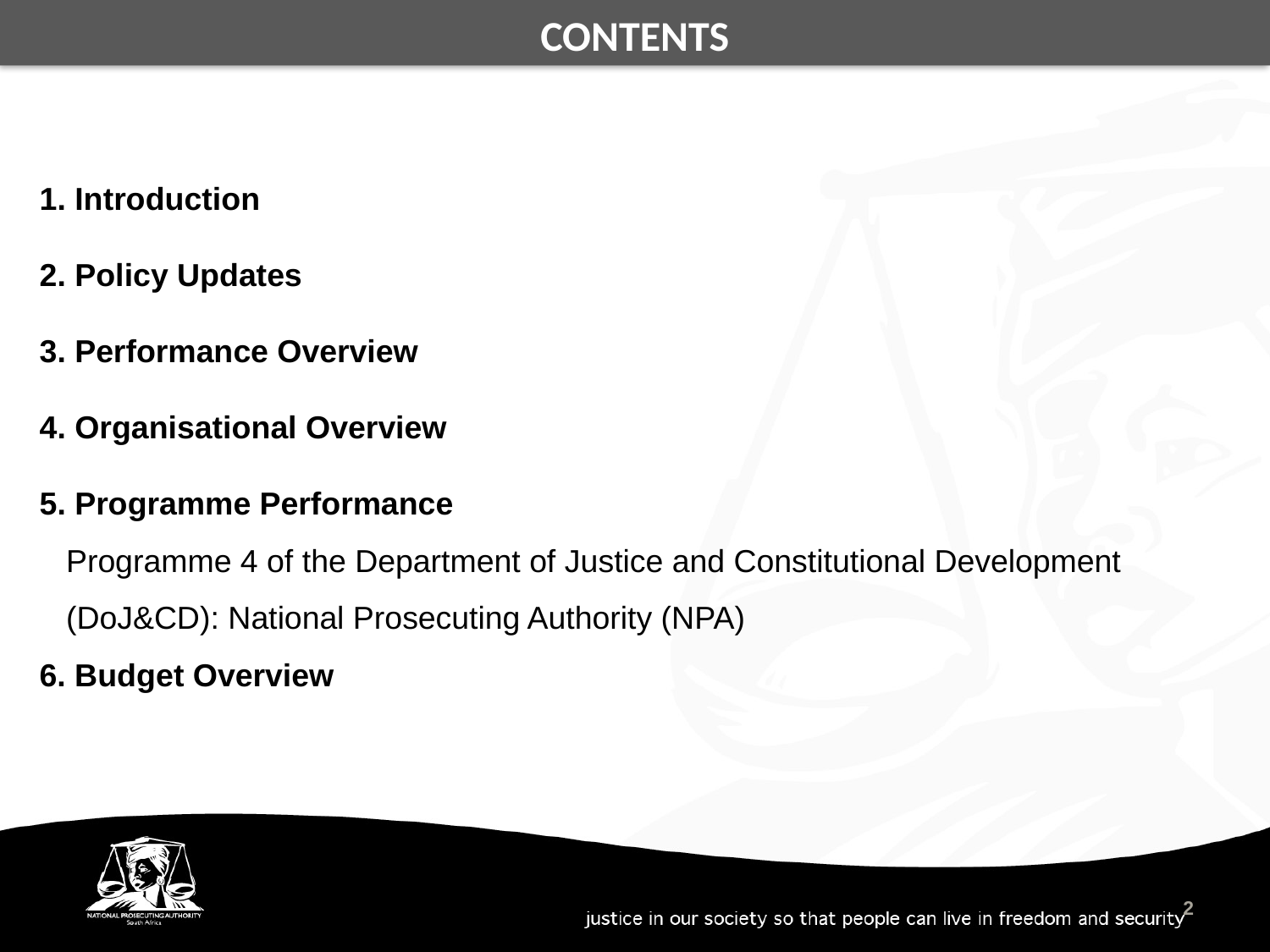

CONTENTS

 Introduction
 Policy Updates
 Performance Overview
 Organisational Overview
 Programme Performance
   Programme 4 of the Department of Justice and Constitutional Development
   (DoJ&CD): National Prosecuting Authority (NPA)
6. Budget Overview

2